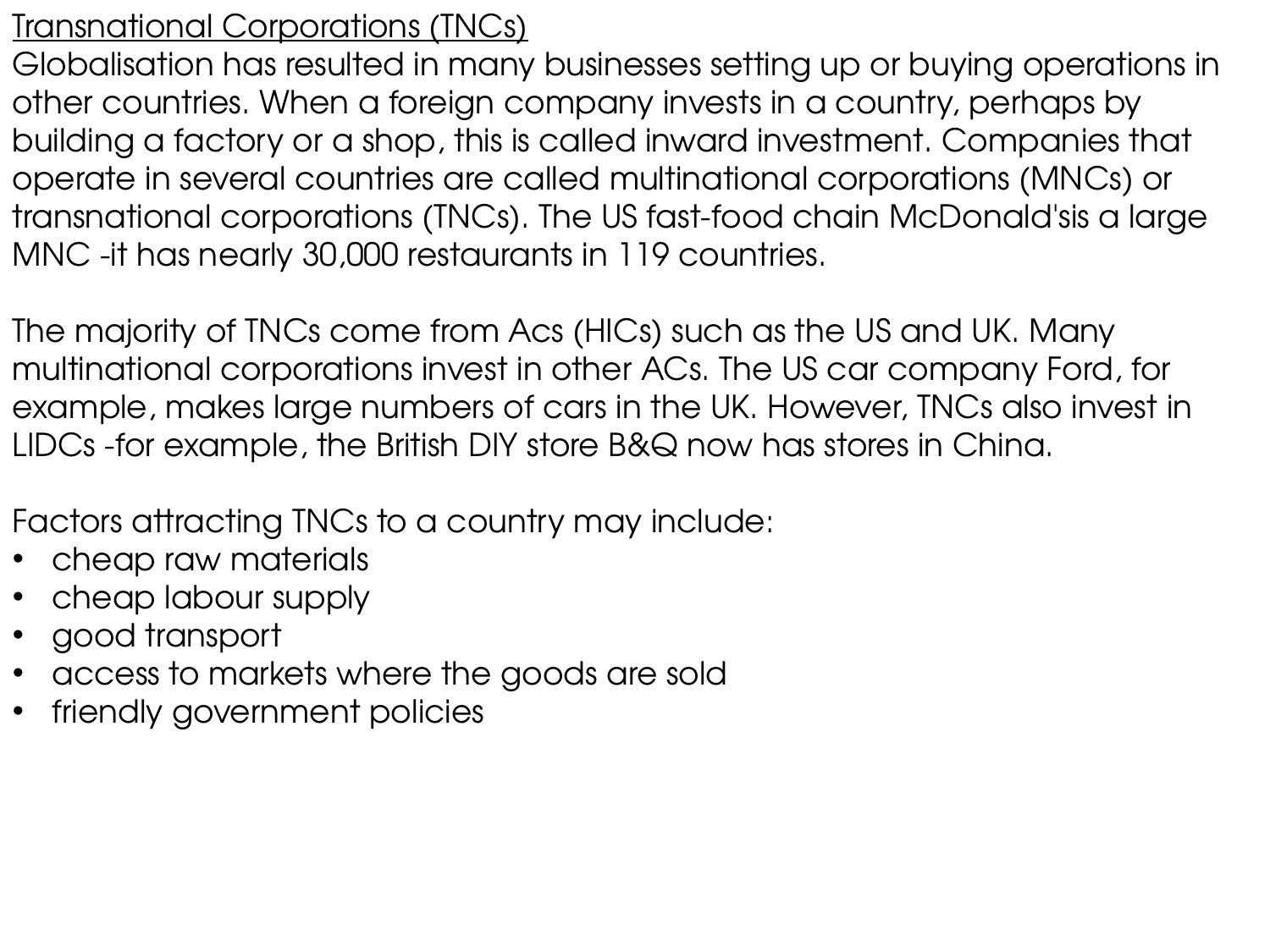

Transnational Corporations (TNCs)
Globalisation has resulted in many businesses setting up or buying operations in other countries. When a foreign company invests in a country, perhaps by building a factory or a shop, this is called inward investment. Companies that operate in several countries are called multinational corporations (MNCs) or transnational corporations (TNCs). The US fast-food chain McDonald'sis a large MNC -it has nearly 30,000 restaurants in 119 countries.

The majority of TNCs come from Acs (HICs) such as the US and UK. Many multinational corporations invest in other ACs. The US car company Ford, for example, makes large numbers of cars in the UK. However, TNCs also invest in LIDCs -for example, the British DIY store B&Q now has stores in China.

Factors attracting TNCs to a country may include:
cheap raw materials
cheap labour supply
good transport
access to markets where the goods are sold
friendly government policies